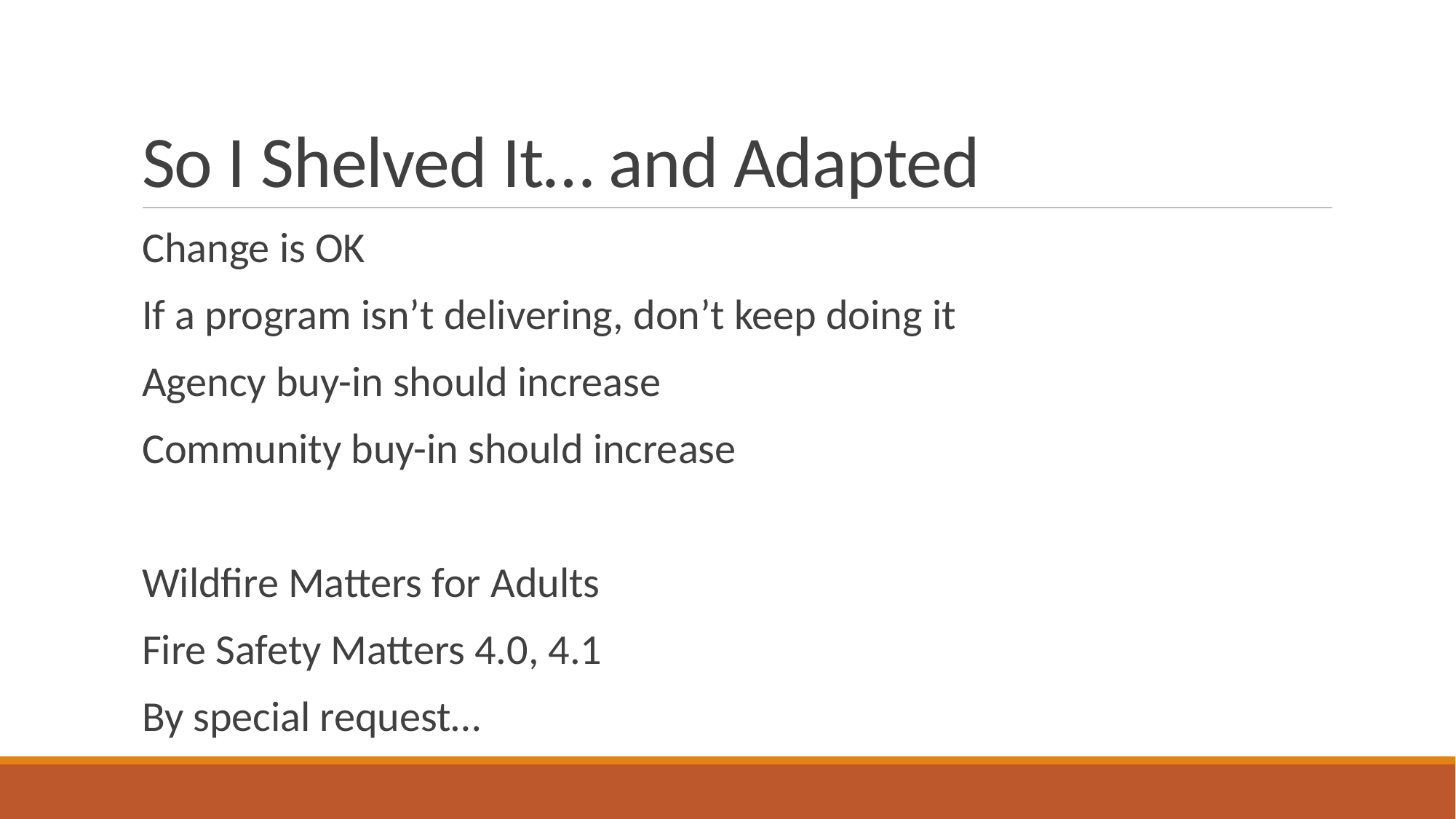

# So I Shelved It… and Adapted
Change is OK
If a program isn’t delivering, don’t keep doing it
Agency buy-in should increase
Community buy-in should increase

Wildfire Matters for Adults
Fire Safety Matters 4.0, 4.1
By special request…